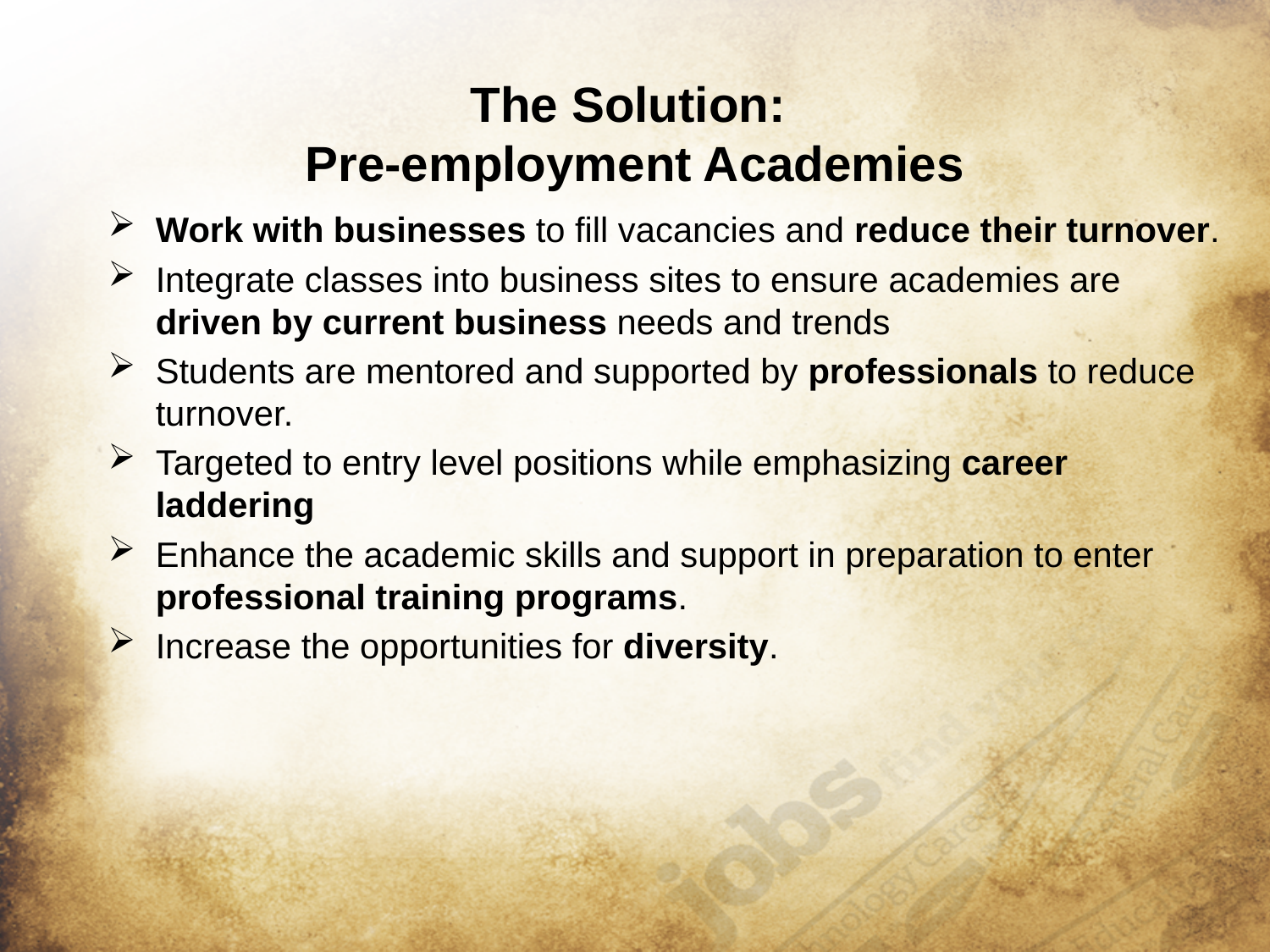

# The Solution: Pre-employment Academies
Work with businesses to fill vacancies and reduce their turnover.
Integrate classes into business sites to ensure academies are driven by current business needs and trends
Students are mentored and supported by professionals to reduce turnover.
Targeted to entry level positions while emphasizing career laddering
Enhance the academic skills and support in preparation to enter professional training programs.
Increase the opportunities for diversity.